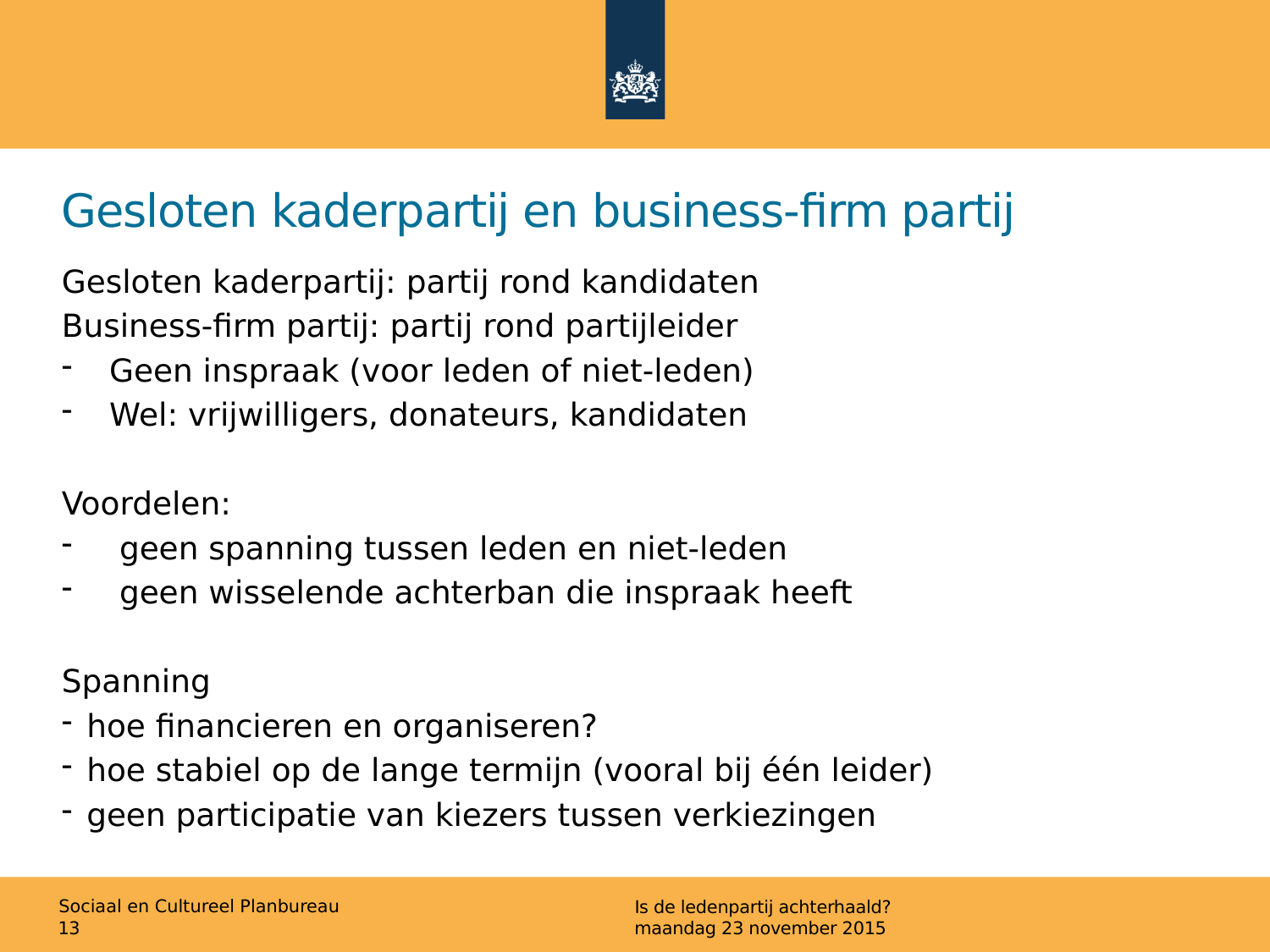

# Gesloten kaderpartij en business-firm partij
Gesloten kaderpartij: partij rond kandidaten
Business-firm partij: partij rond partijleider
Geen inspraak (voor leden of niet-leden)
Wel: vrijwilligers, donateurs, kandidaten

Voordelen:
 geen spanning tussen leden en niet-leden
 geen wisselende achterban die inspraak heeft

Spanning
hoe financieren en organiseren?
hoe stabiel op de lange termijn (vooral bij één leider)
geen participatie van kiezers tussen verkiezingen

Is de ledenpartij achterhaald?
13
maandag 23 november 2015